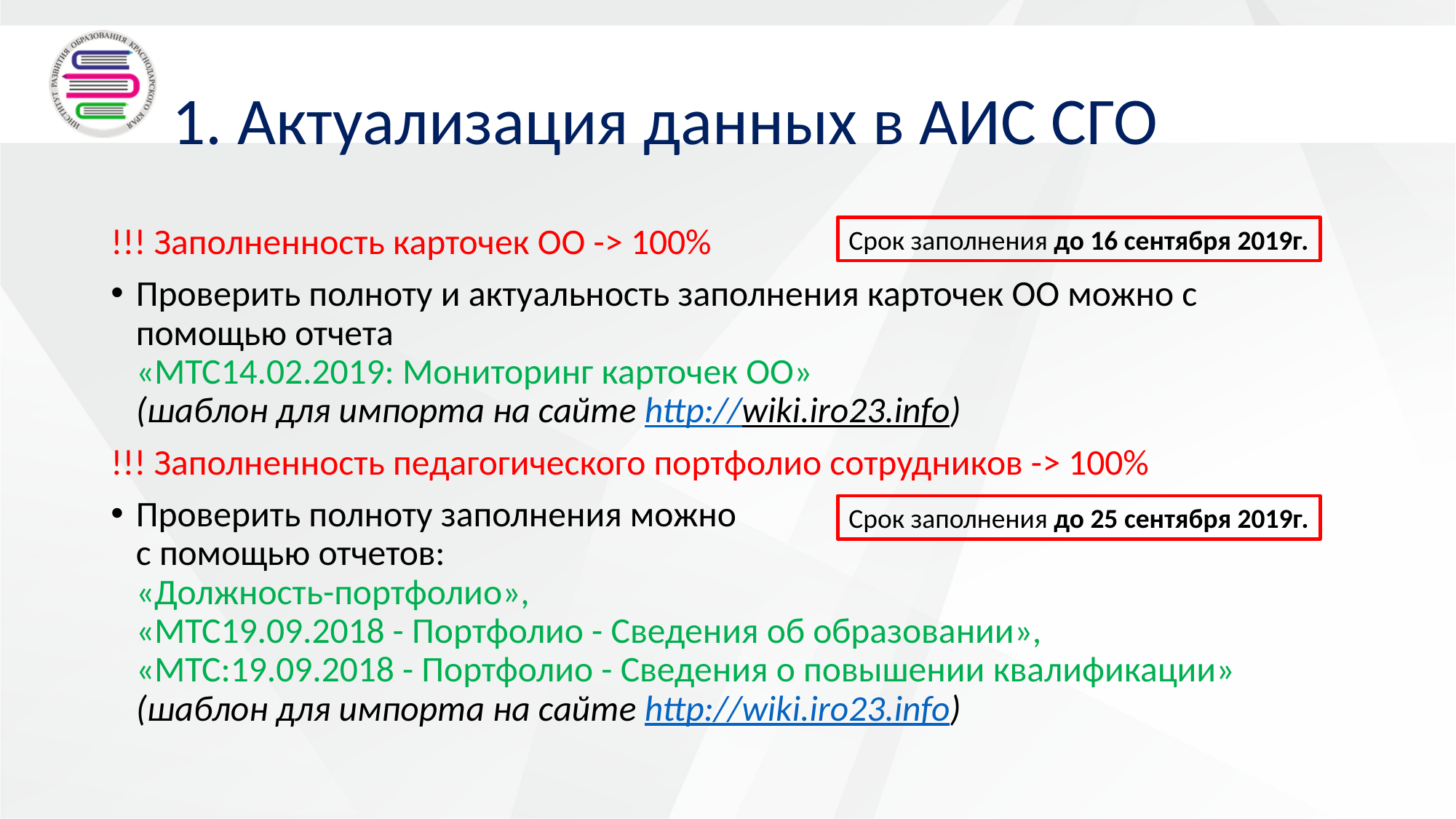

# 1. Актуализация данных в АИС СГО
Срок заполнения до 16 сентября 2019г.
!!! Заполненность карточек ОО -> 100%
Проверить полноту и актуальность заполнения карточек ОО можно с помощью отчета
«МТС14.02.2019: Мониторинг карточек ОО»
(шаблон для импорта на сайте http://wiki.iro23.info)
!!! Заполненность педагогического портфолио сотрудников -> 100%
Проверить полноту заполнения можно
с помощью отчетов:
«Должность-портфолио»,
«МТС19.09.2018 - Портфолио - Сведения об образовании»,
«МТС:19.09.2018 - Портфолио - Сведения о повышении квалификации» (шаблон для импорта на сайте http://wiki.iro23.info)
Срок заполнения до 25 сентября 2019г.